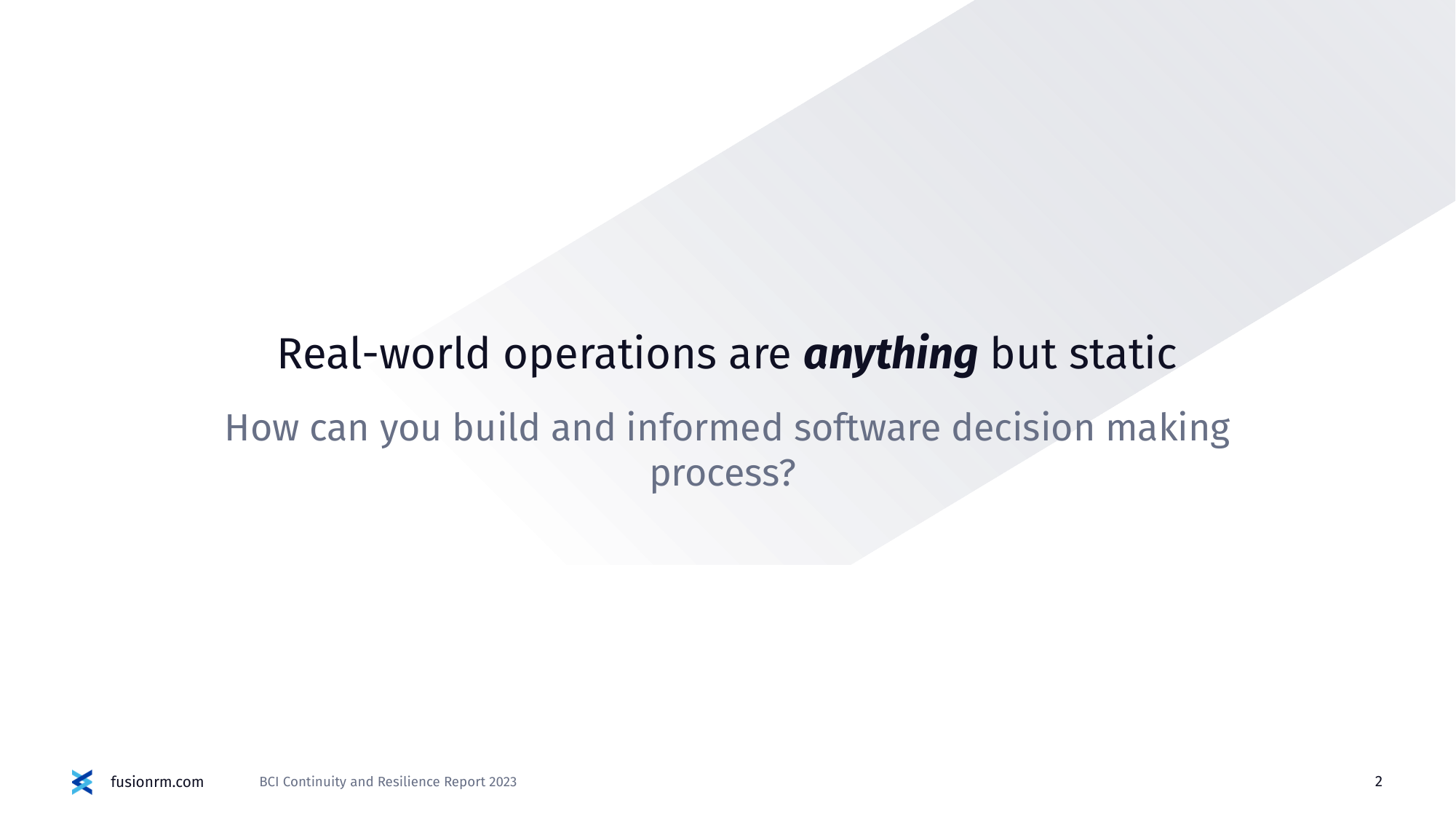

Real-world operations are anything but static

How can you build and informed software decision making process?
2
BCI Continuity and Resilience Report 2023